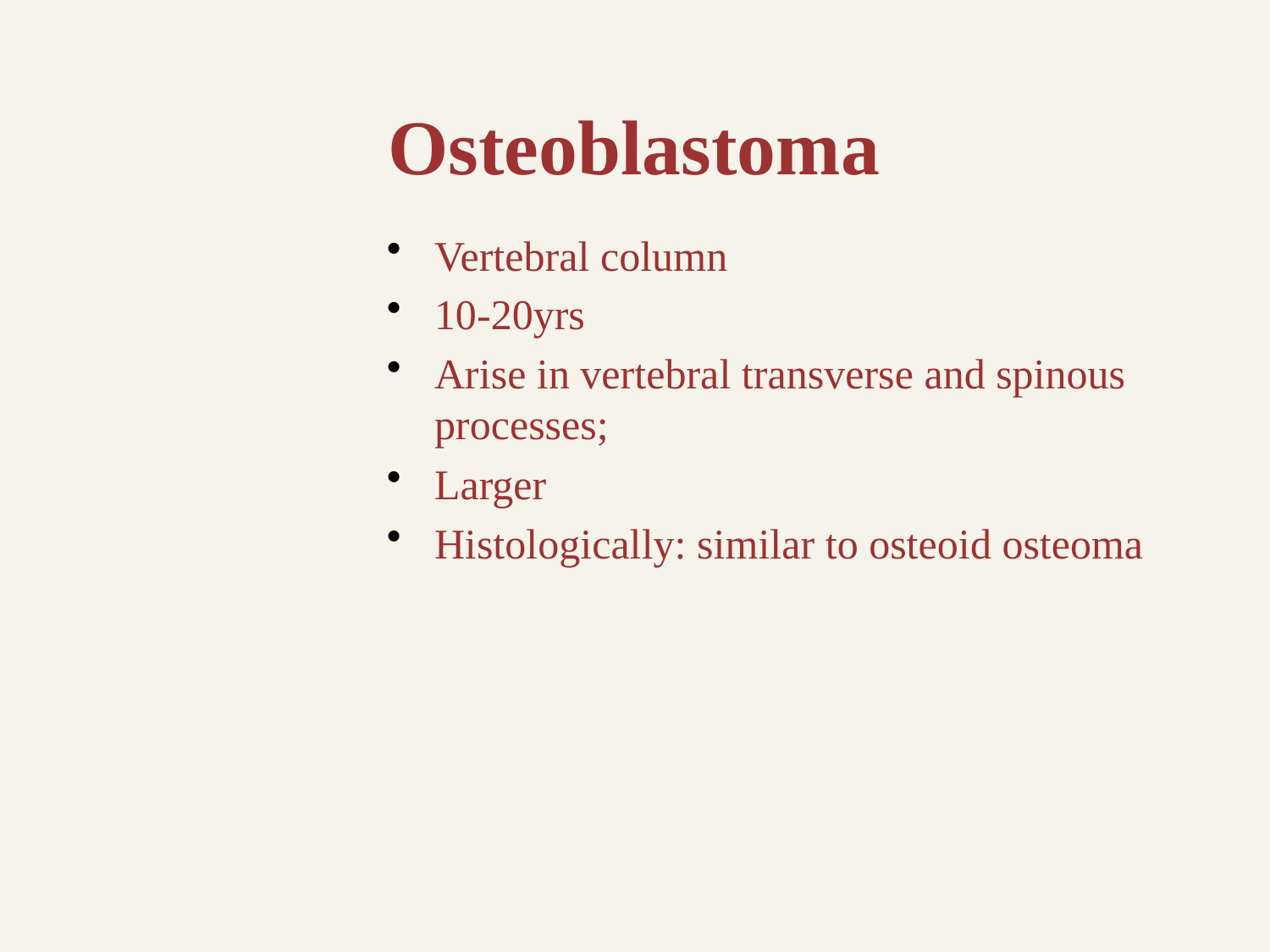

# Osteoblastoma
Vertebral column
10-20yrs
Arise in vertebral transverse and spinous processes;
Larger
Histologically: similar to osteoid osteoma